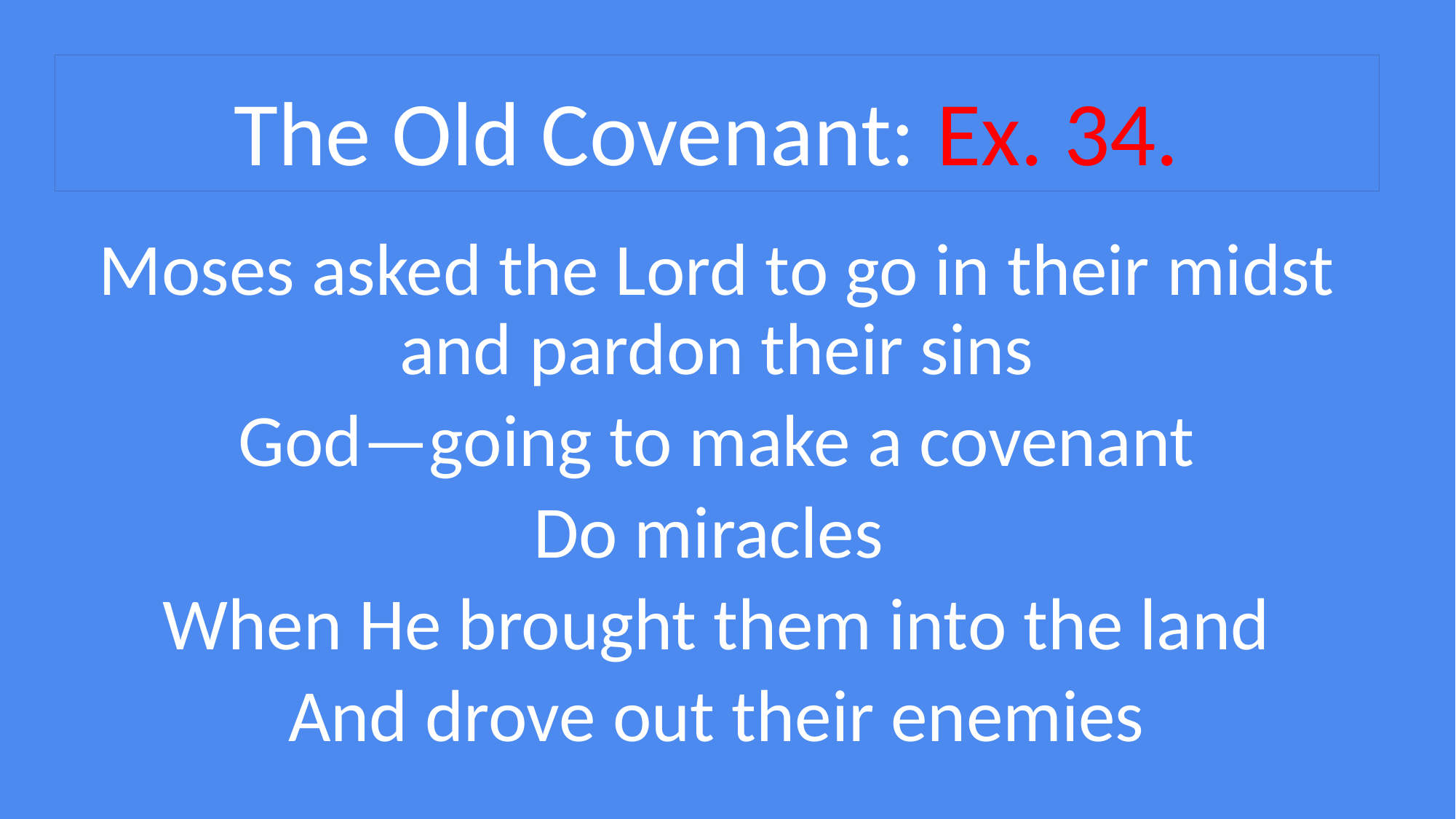

# The Old Covenant: Ex. 34.
Moses asked the Lord to go in their midst and pardon their sins
God—going to make a covenant
Do miracles
When He brought them into the land
And drove out their enemies